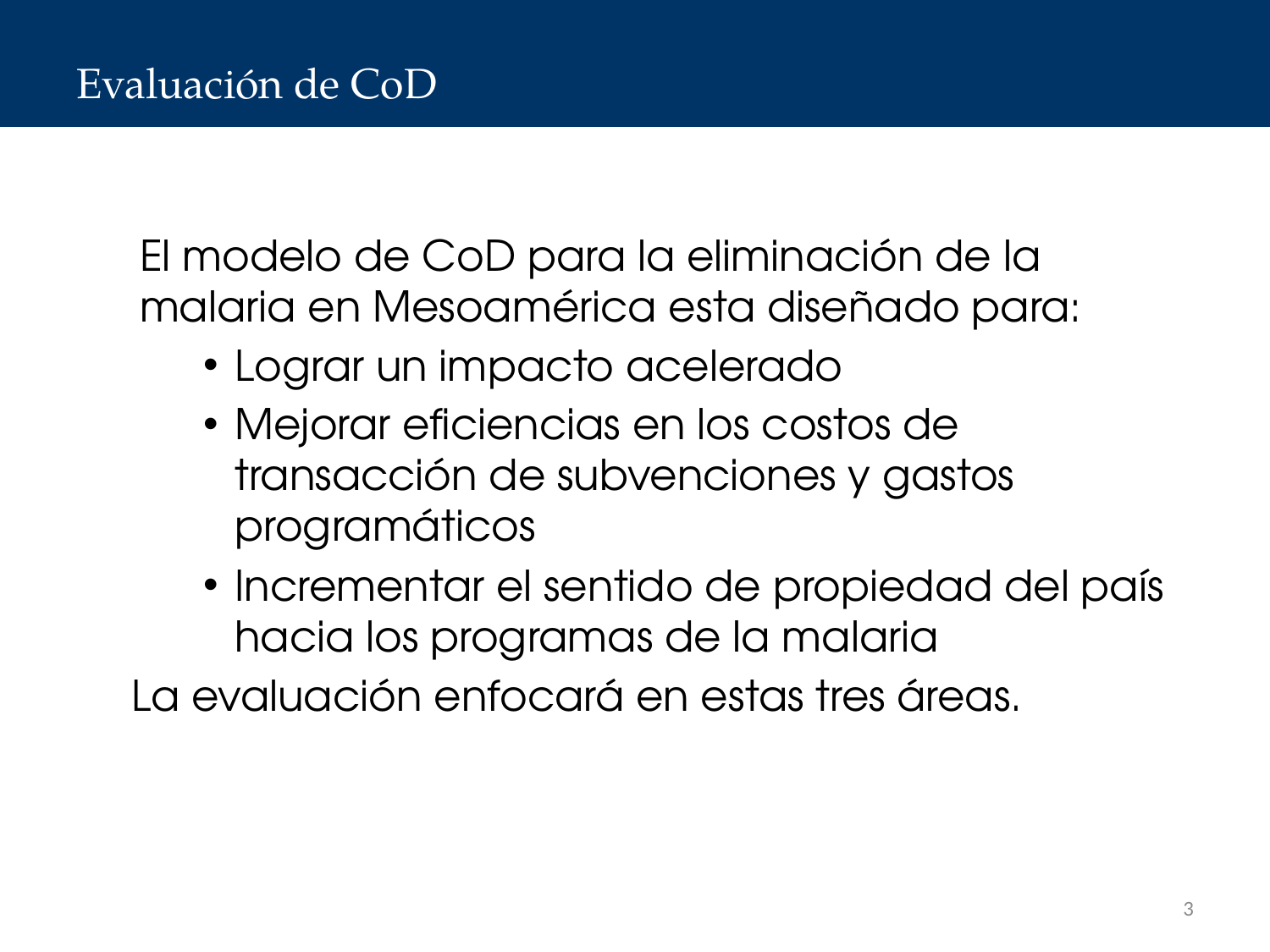

# Evaluación de CoD
El modelo de CoD para la eliminación de la malaria en Mesoamérica esta diseñado para:
Lograr un impacto acelerado
Mejorar eficiencias en los costos de transacción de subvenciones y gastos programáticos
Incrementar el sentido de propiedad del país hacia los programas de la malaria
La evaluación enfocará en estas tres áreas.

3